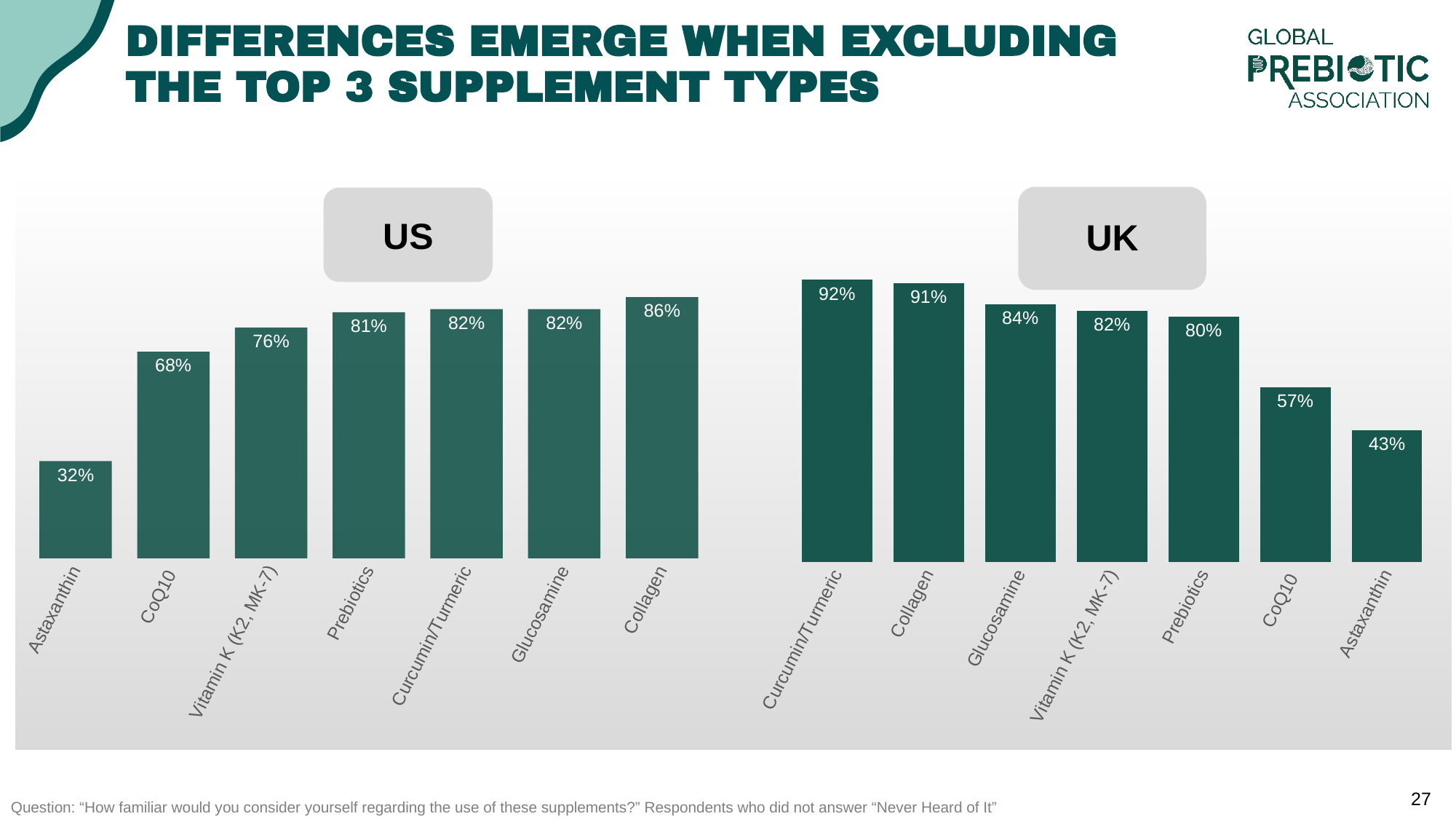

# Differences emerge when excluding the top 3 supplement types

### Chart

| Category | UK |
|---|---|
| Curcumin/Turmeric | 0.92 |
| Collagen | 0.91 |
| Glucosamine | 0.84 |
| Vitamin K (K2, MK-7) | 0.82 |
| Prebiotics | 0.8 |
| CoQ10  | 0.57 |
| Astaxanthin | 0.43 |

### Chart

| Category | US |
|---|---|
| Astaxanthin | 0.32 |
| CoQ10  | 0.68 |
| Vitamin K (K2, MK-7) | 0.76 |
| Prebiotics | 0.81 |
| Curcumin/Turmeric | 0.82 |
| Glucosamine | 0.82 |
| Collagen | 0.86 |
US
Question: “How familiar would you consider yourself regarding the use of these supplements?” Respondents who did not answer “Never Heard of It”